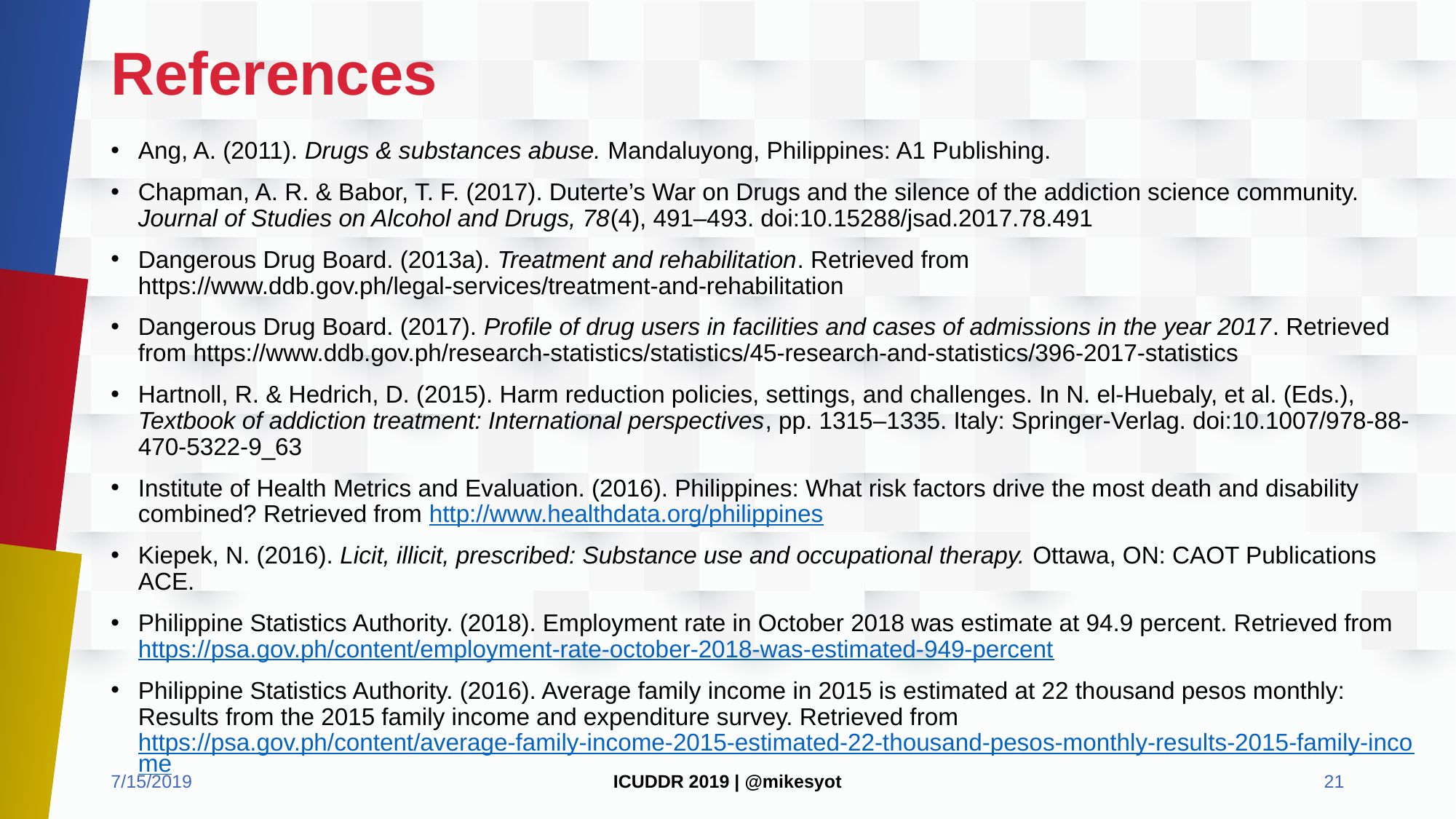

# References
Ang, A. (2011). Drugs & substances abuse. Mandaluyong, Philippines: A1 Publishing.
Chapman, A. R. & Babor, T. F. (2017). Duterte’s War on Drugs and the silence of the addiction science community. Journal of Studies on Alcohol and Drugs, 78(4), 491–493. doi:10.15288/jsad.2017.78.491
Dangerous Drug Board. (2013a). Treatment and rehabilitation. Retrieved from https://www.ddb.gov.ph/legal-services/treatment-and-rehabilitation
Dangerous Drug Board. (2017). Profile of drug users in facilities and cases of admissions in the year 2017. Retrieved from https://www.ddb.gov.ph/research-statistics/statistics/45-research-and-statistics/396-2017-statistics
Hartnoll, R. & Hedrich, D. (2015). Harm reduction policies, settings, and challenges. In N. el-Huebaly, et al. (Eds.), Textbook of addiction treatment: International perspectives, pp. 1315–1335. Italy: Springer-Verlag. doi:10.1007/978-88-470-5322-9_63
Institute of Health Metrics and Evaluation. (2016). Philippines: What risk factors drive the most death and disability combined? Retrieved from http://www.healthdata.org/philippines
Kiepek, N. (2016). Licit, illicit, prescribed: Substance use and occupational therapy. Ottawa, ON: CAOT Publications ACE.
Philippine Statistics Authority. (2018). Employment rate in October 2018 was estimate at 94.9 percent. Retrieved from https://psa.gov.ph/content/employment-rate-october-2018-was-estimated-949-percent
Philippine Statistics Authority. (2016). Average family income in 2015 is estimated at 22 thousand pesos monthly: Results from the 2015 family income and expenditure survey. Retrieved from https://psa.gov.ph/content/average-family-income-2015-estimated-22-thousand-pesos-monthly-results-2015-family-income
7/15/2019
ICUDDR 2019 | @mikesyot
21